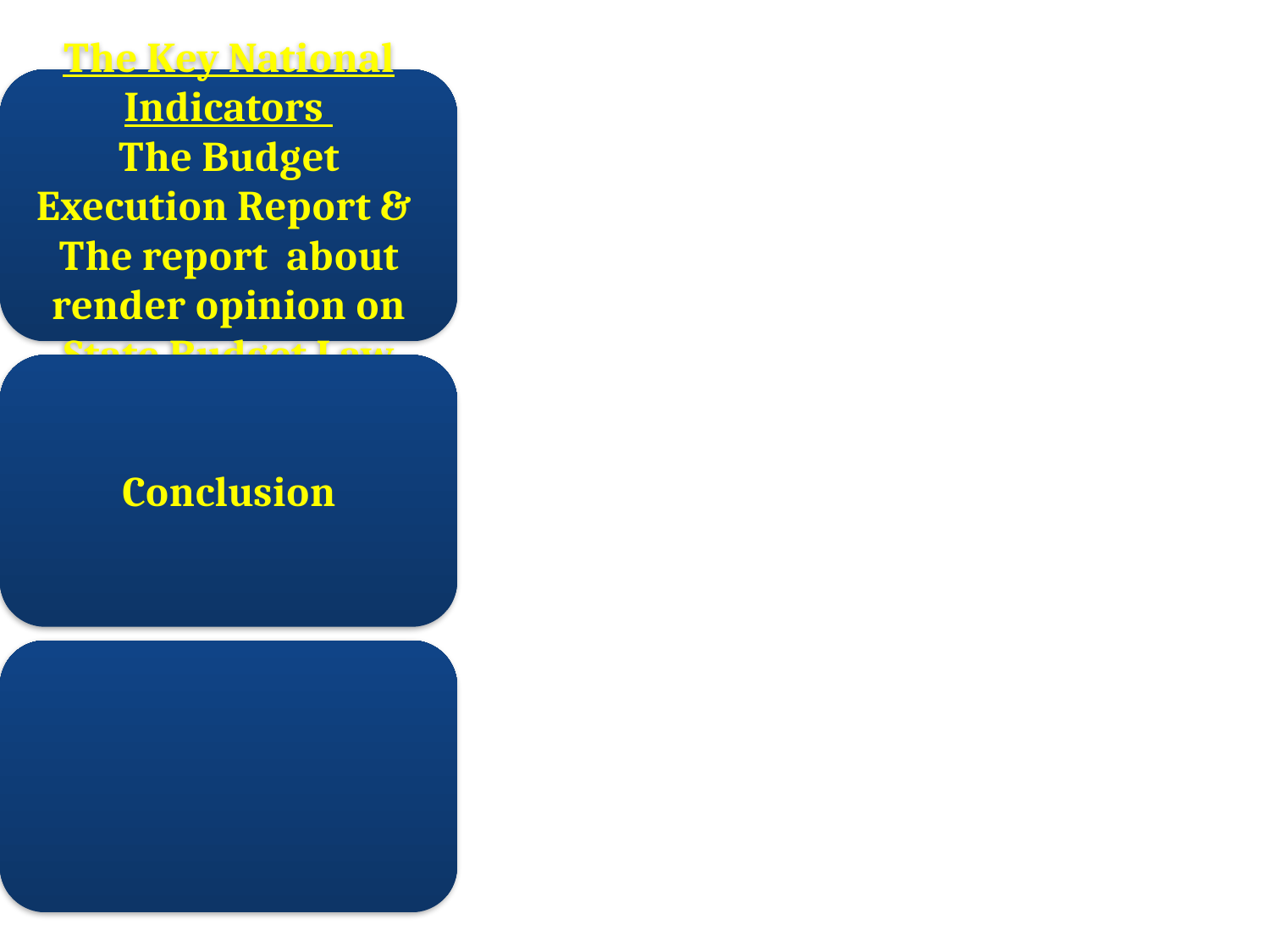

Conclusion
The Key National Indicators
The Budget Execution Report &
The report  about render opinion on State Budget Law